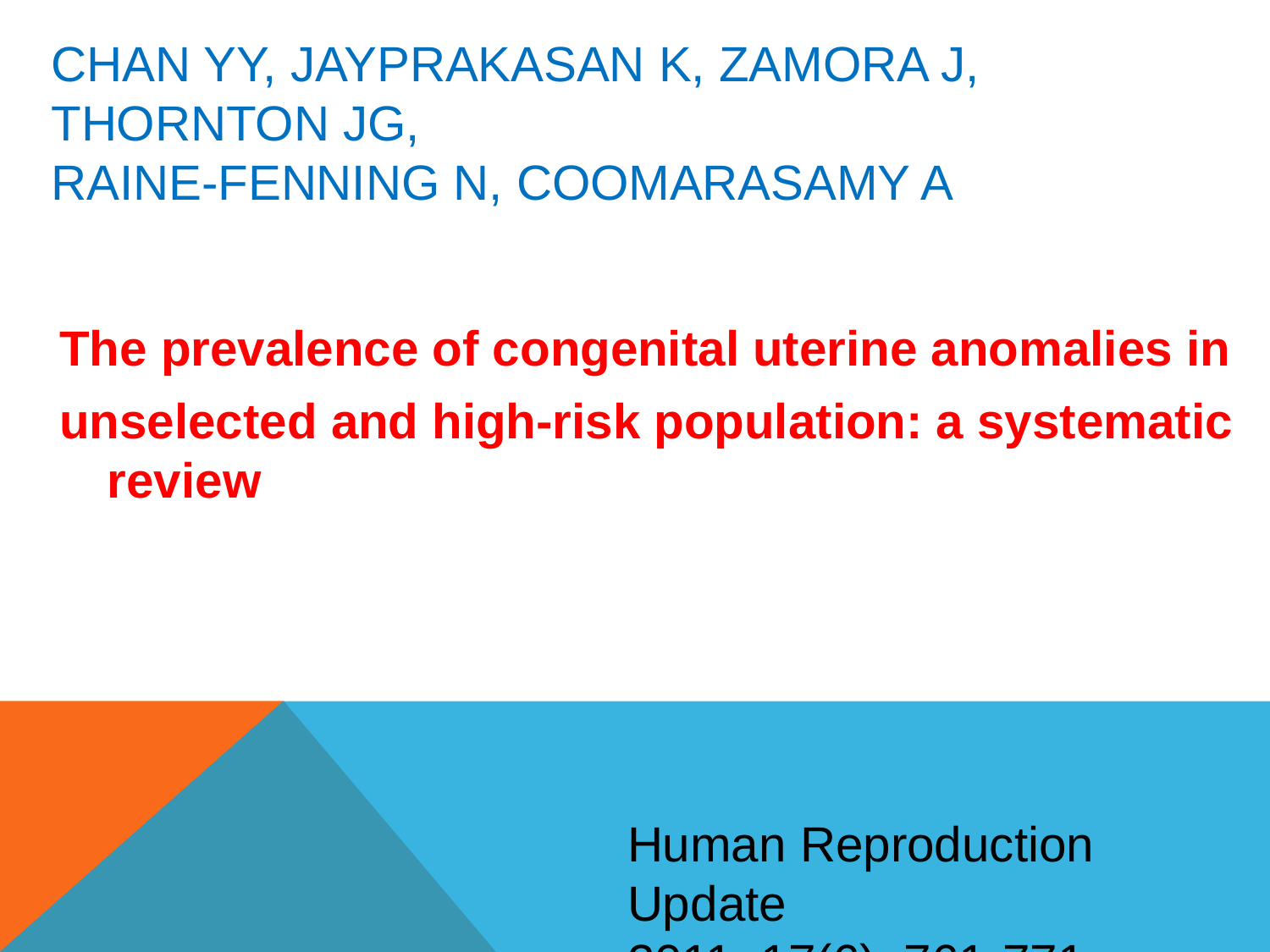

# Chan YY, Jayprakasan K, Zamora J, Thornton JG, Raine-Fenning N, Coomarasamy A
The prevalence of congenital uterine anomalies in
unselected and high-risk population: a systematic review

Human Reproduction Update
2011; 17(6): 761-771